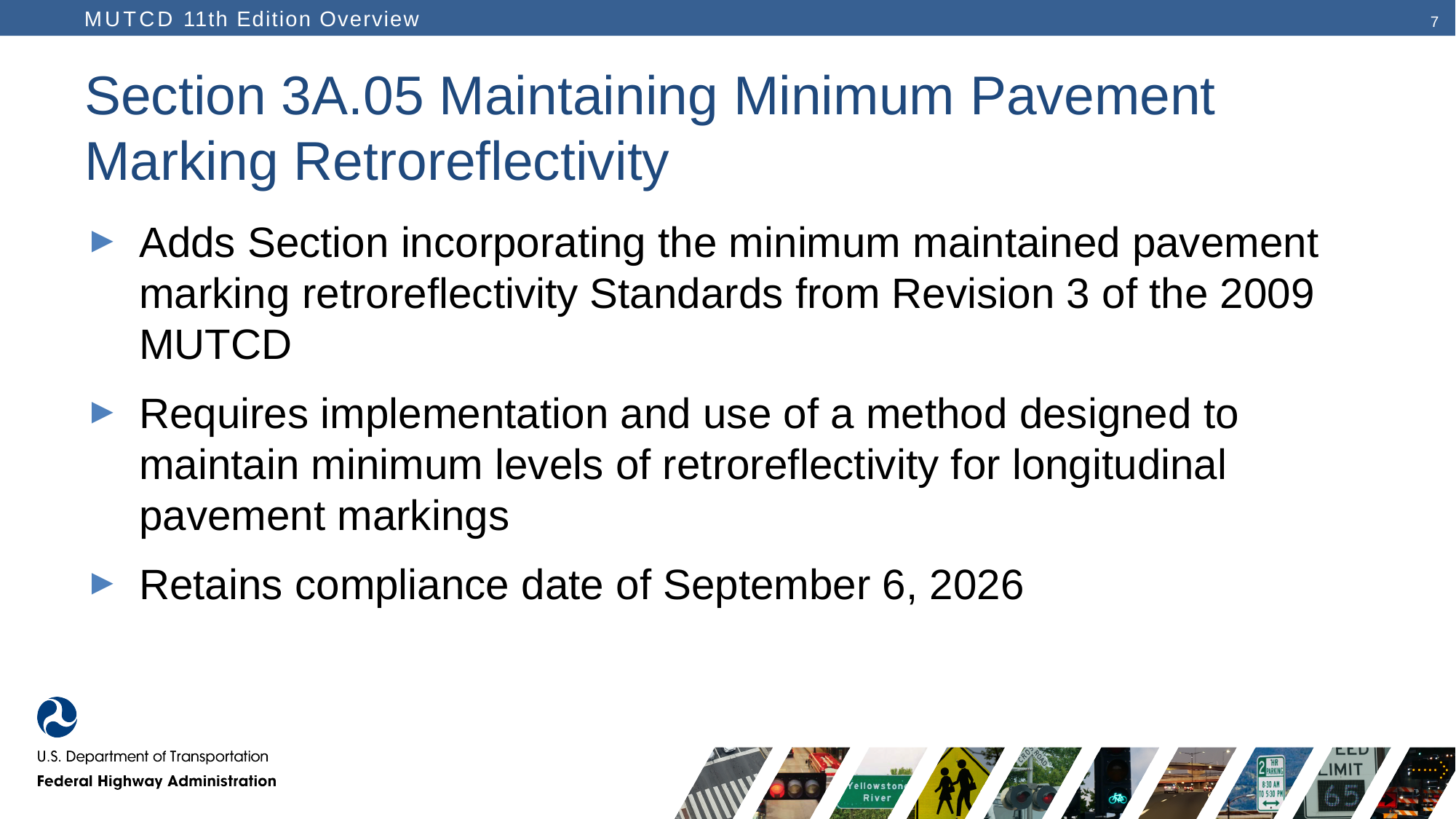

# Section 3A.05 Maintaining Minimum Pavement Marking Retroreflectivity
Adds Section incorporating the minimum maintained pavement marking retroreflectivity Standards from Revision 3 of the 2009 MUTCD
Requires implementation and use of a method designed to maintain minimum levels of retroreflectivity for longitudinal pavement markings
Retains compliance date of September 6, 2026